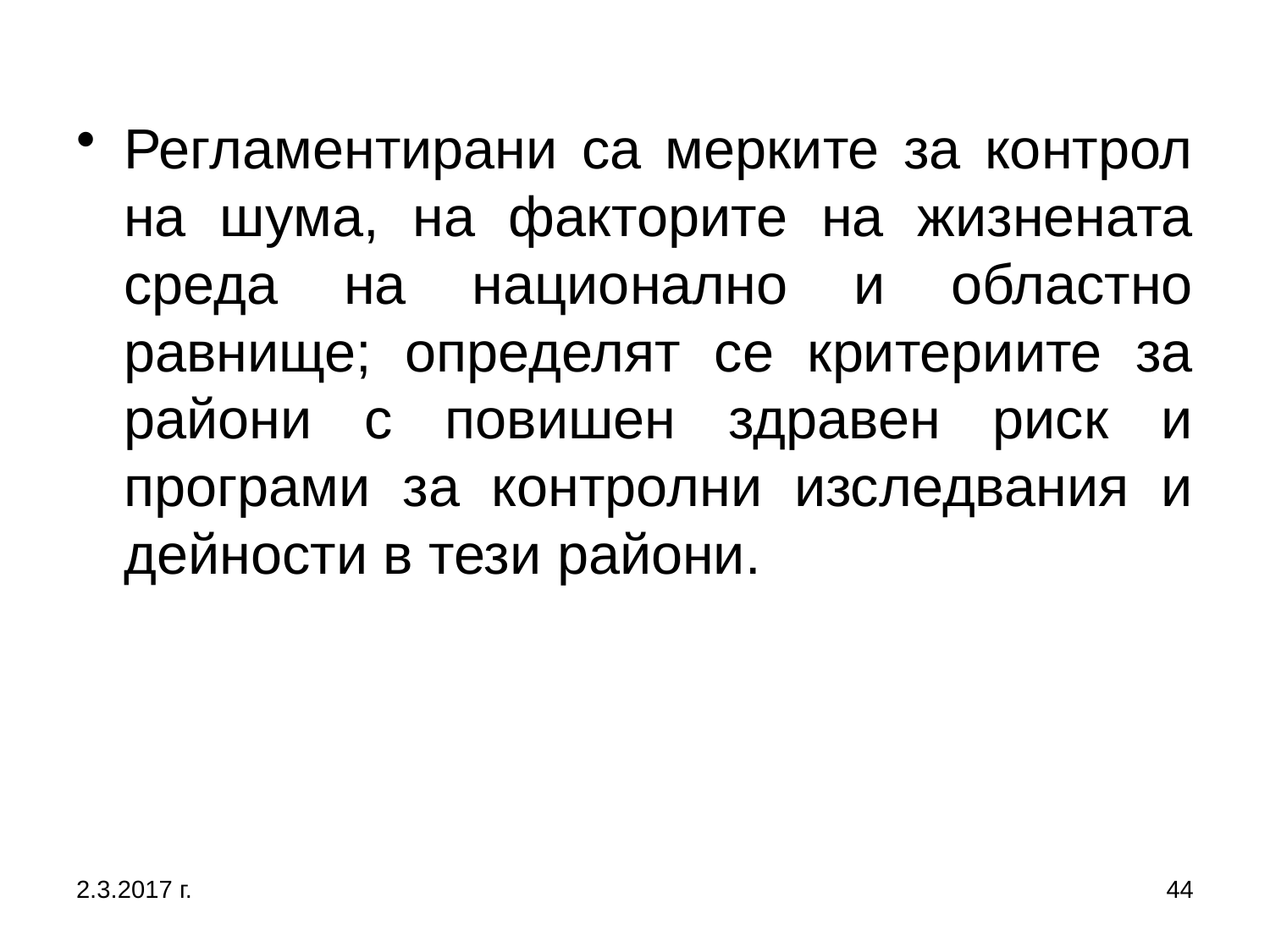

Регламентирани са мерките за контрол на шума, на факторите на жизнената среда на национално и областно равнище; определят се критериите за райони с повишен здравен риск и програми за контролни изследвания и дейности в тези райони.
2.3.2017 г.
44